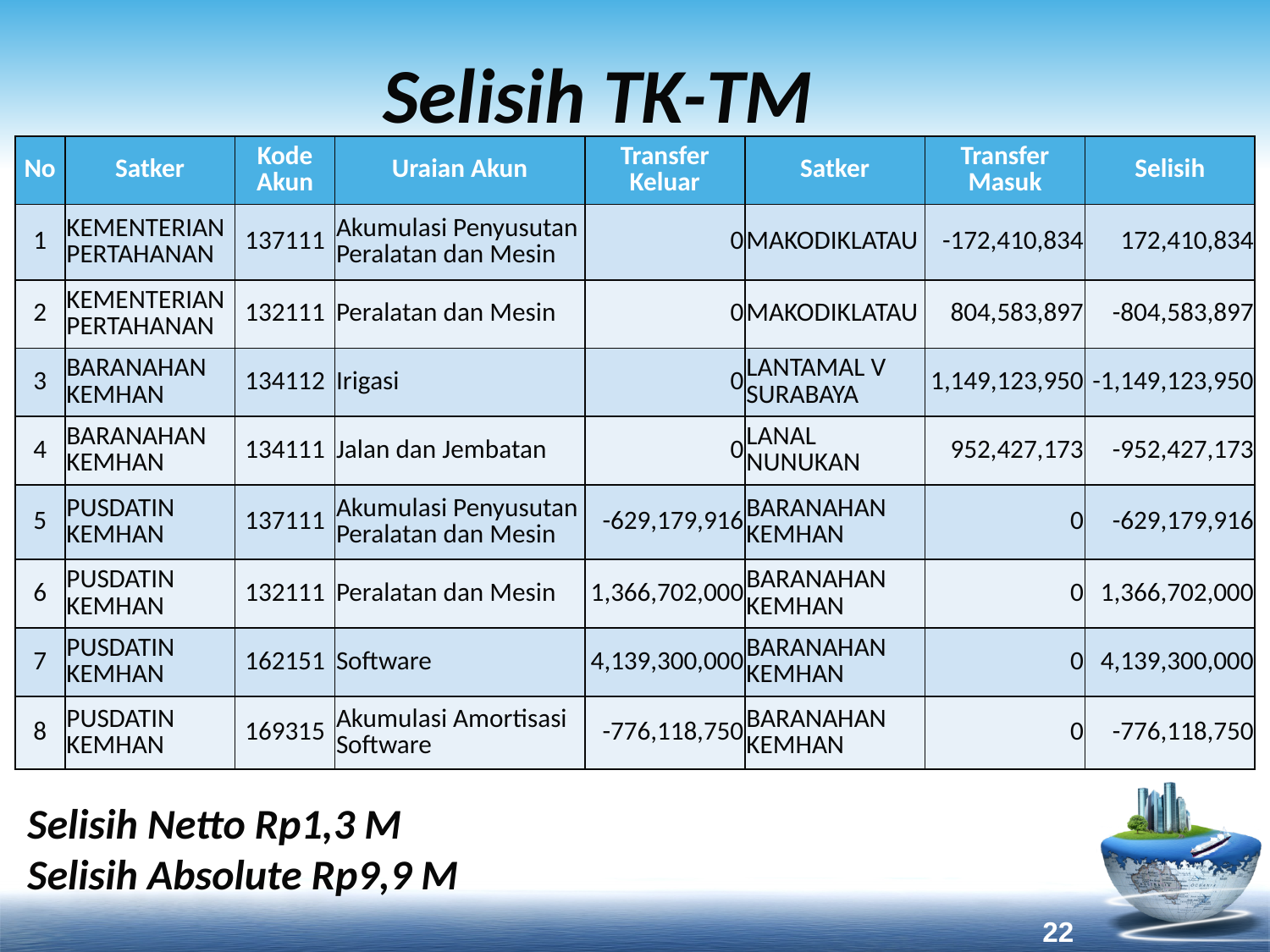

# Selisih TK-TM
| No | Satker | Kode Akun | Uraian Akun | Transfer Keluar | Satker | Transfer Masuk | Selisih |
| --- | --- | --- | --- | --- | --- | --- | --- |
| 1 | KEMENTERIAN PERTAHANAN | 137111 | Akumulasi Penyusutan Peralatan dan Mesin | 0 | MAKODIKLATAU | -172,410,834 | 172,410,834 |
| 2 | KEMENTERIAN PERTAHANAN | 132111 | Peralatan dan Mesin | 0 | MAKODIKLATAU | 804,583,897 | -804,583,897 |
| 3 | BARANAHAN KEMHAN | 134112 | Irigasi | 0 | LANTAMAL V SURABAYA | 1,149,123,950 | -1,149,123,950 |
| 4 | BARANAHAN KEMHAN | 134111 | Jalan dan Jembatan | 0 | LANAL NUNUKAN | 952,427,173 | -952,427,173 |
| 5 | PUSDATIN KEMHAN | 137111 | Akumulasi Penyusutan Peralatan dan Mesin | -629,179,916 | BARANAHAN KEMHAN | 0 | -629,179,916 |
| 6 | PUSDATIN KEMHAN | 132111 | Peralatan dan Mesin | 1,366,702,000 | BARANAHAN KEMHAN | 0 | 1,366,702,000 |
| 7 | PUSDATIN KEMHAN | 162151 | Software | 4,139,300,000 | BARANAHAN KEMHAN | 0 | 4,139,300,000 |
| 8 | PUSDATIN KEMHAN | 169315 | Akumulasi Amortisasi Software | -776,118,750 | BARANAHAN KEMHAN | 0 | -776,118,750 |
Selisih Netto Rp1,3 M
Selisih Absolute Rp9,9 M
22